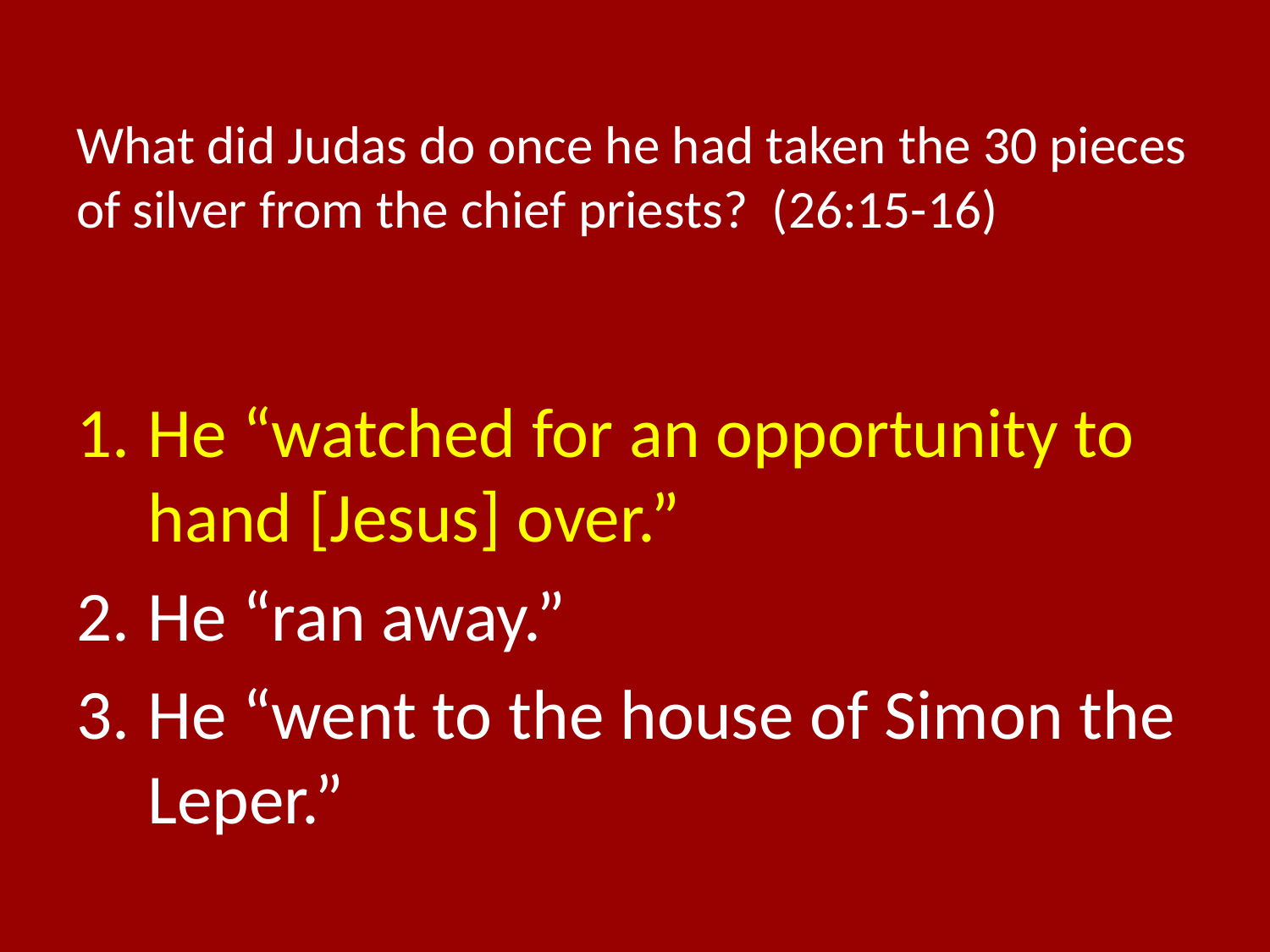

# What did Judas do once he had taken the 30 pieces of silver from the chief priests?  (26:15-16)
He “watched for an opportunity to hand [Jesus] over.”
He “ran away.”
He “went to the house of Simon the Leper.”